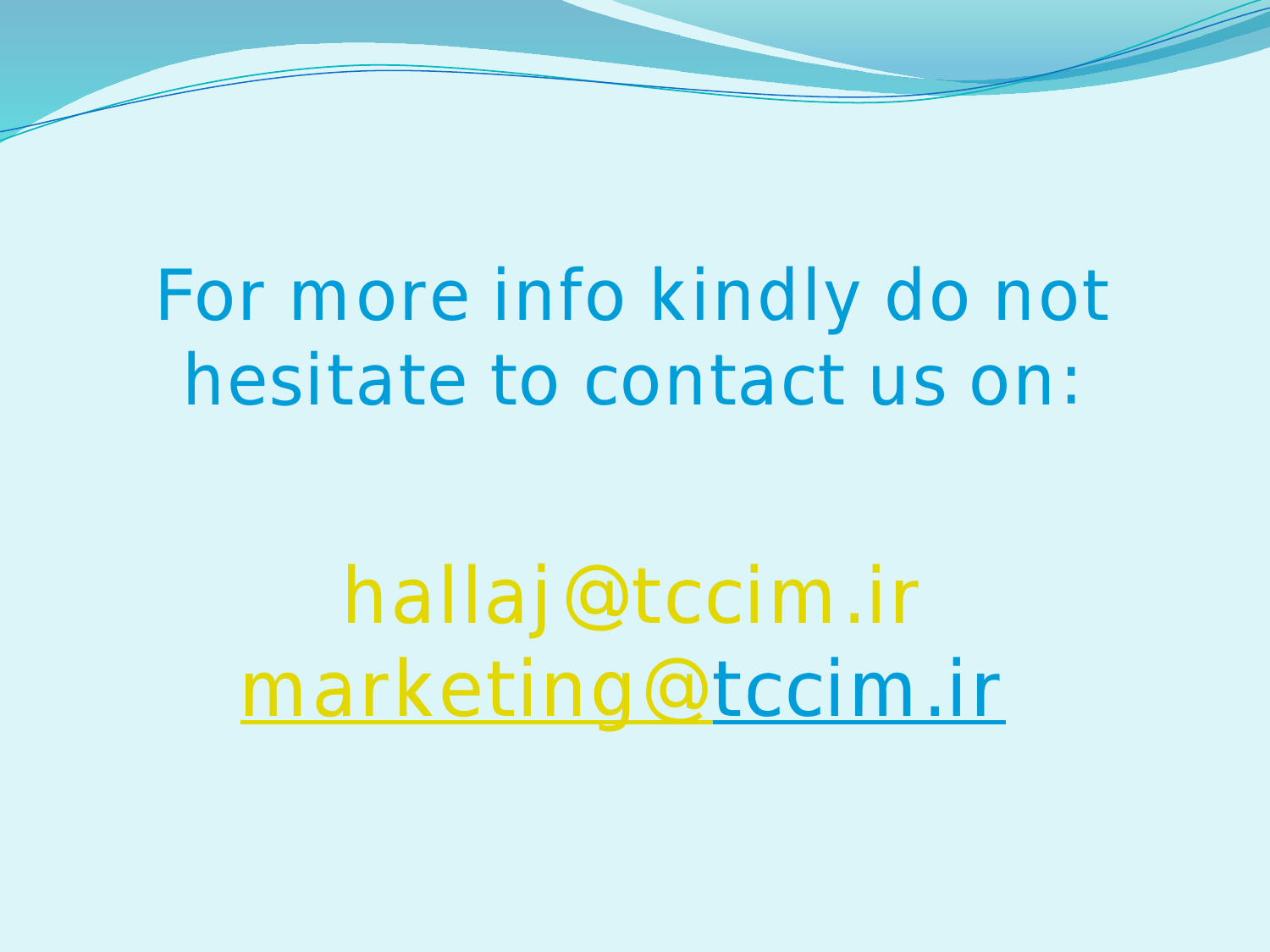

For more info kindly do not hesitate to contact us on:

hallaj@tccim.ir
marketing@tccim.ir